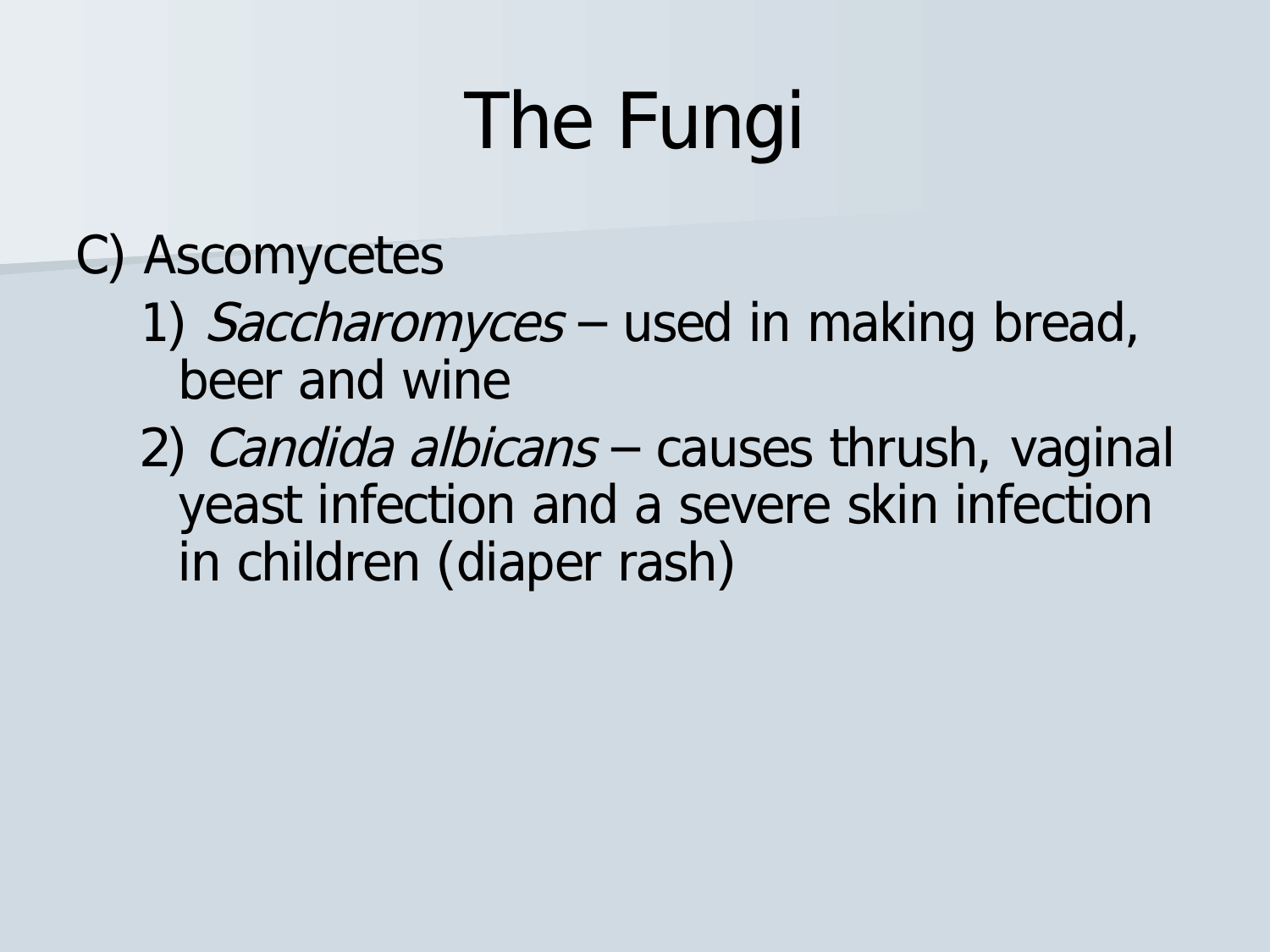

# The Fungi
C) Ascomycetes
1) Saccharomyces – used in making bread, beer and wine
2) Candida albicans – causes thrush, vaginal yeast infection and a severe skin infection in children (diaper rash)